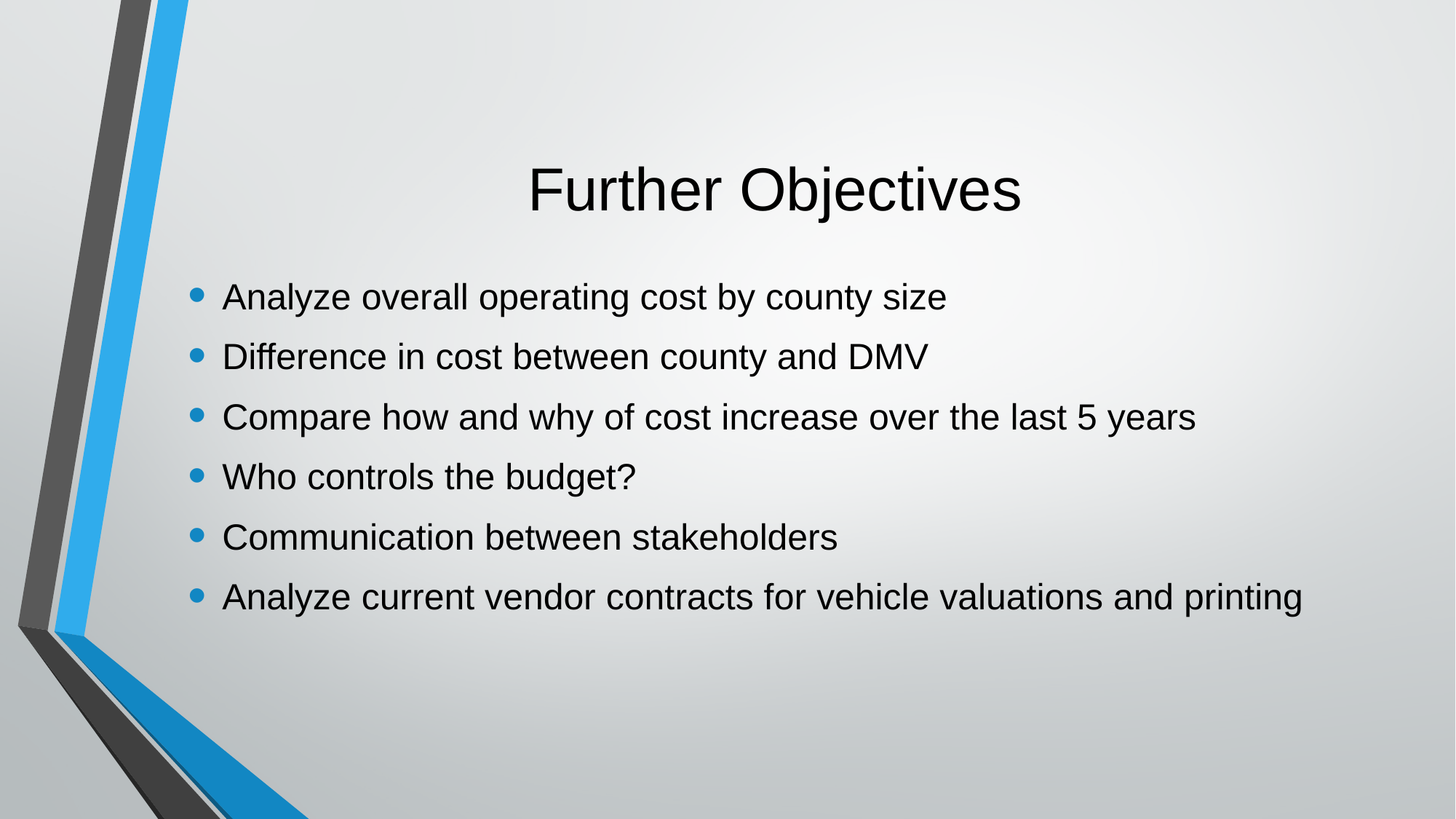

# Further Objectives
Analyze overall operating cost by county size
Difference in cost between county and DMV
Compare how and why of cost increase over the last 5 years
Who controls the budget?
Communication between stakeholders
Analyze current vendor contracts for vehicle valuations and printing